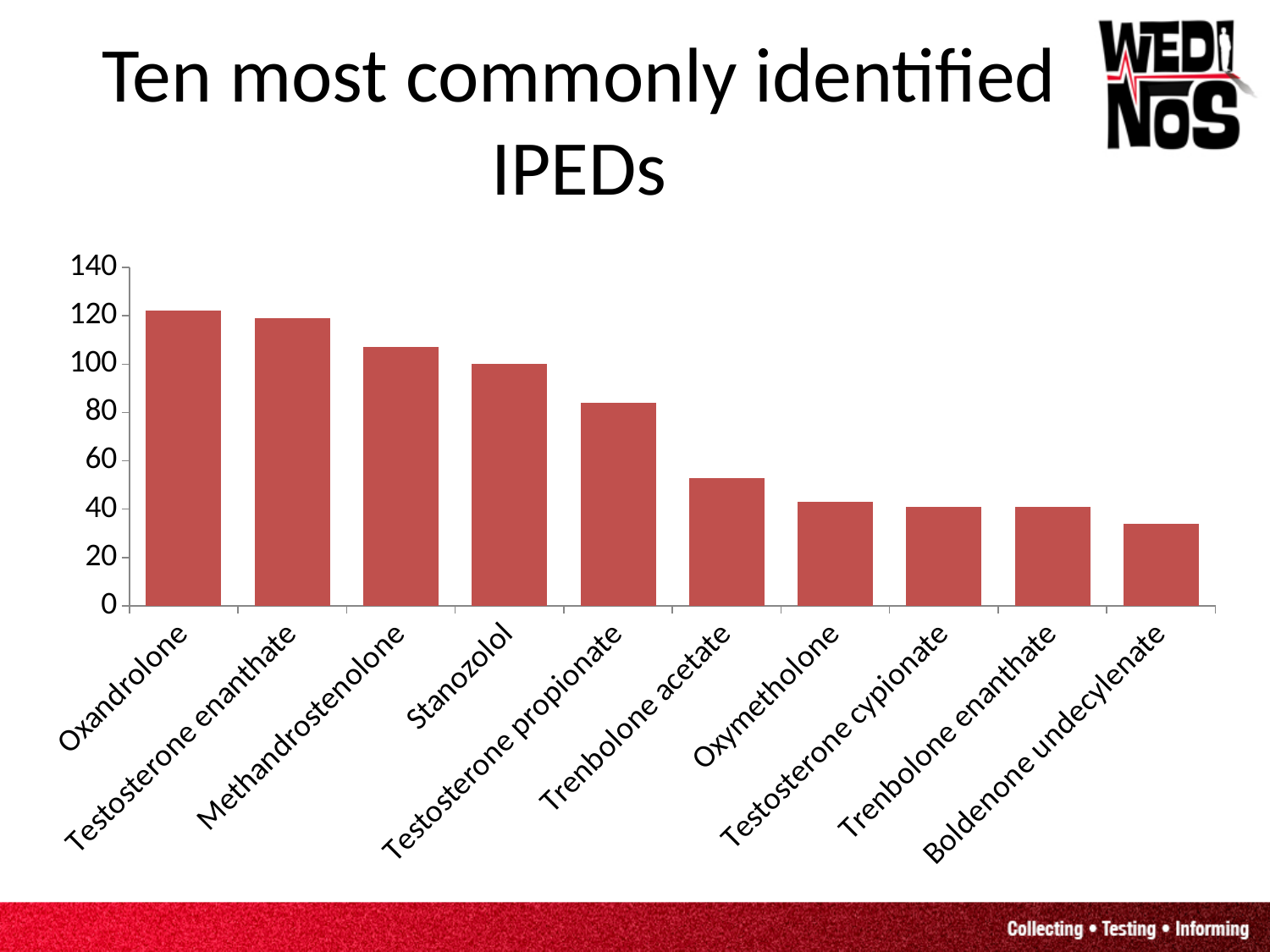

# Ten most commonly identified IPEDs

### Chart

| Category |  |
|---|---|
| Oxandrolone | 122.0 |
| Testosterone enanthate | 119.0 |
| Methandrostenolone | 107.0 |
| Stanozolol | 100.0 |
| Testosterone propionate | 84.0 |
| Trenbolone acetate | 53.0 |
| Oxymetholone | 43.0 |
| Testosterone cypionate | 41.0 |
| Trenbolone enanthate | 41.0 |
| Boldenone undecylenate | 34.0 |